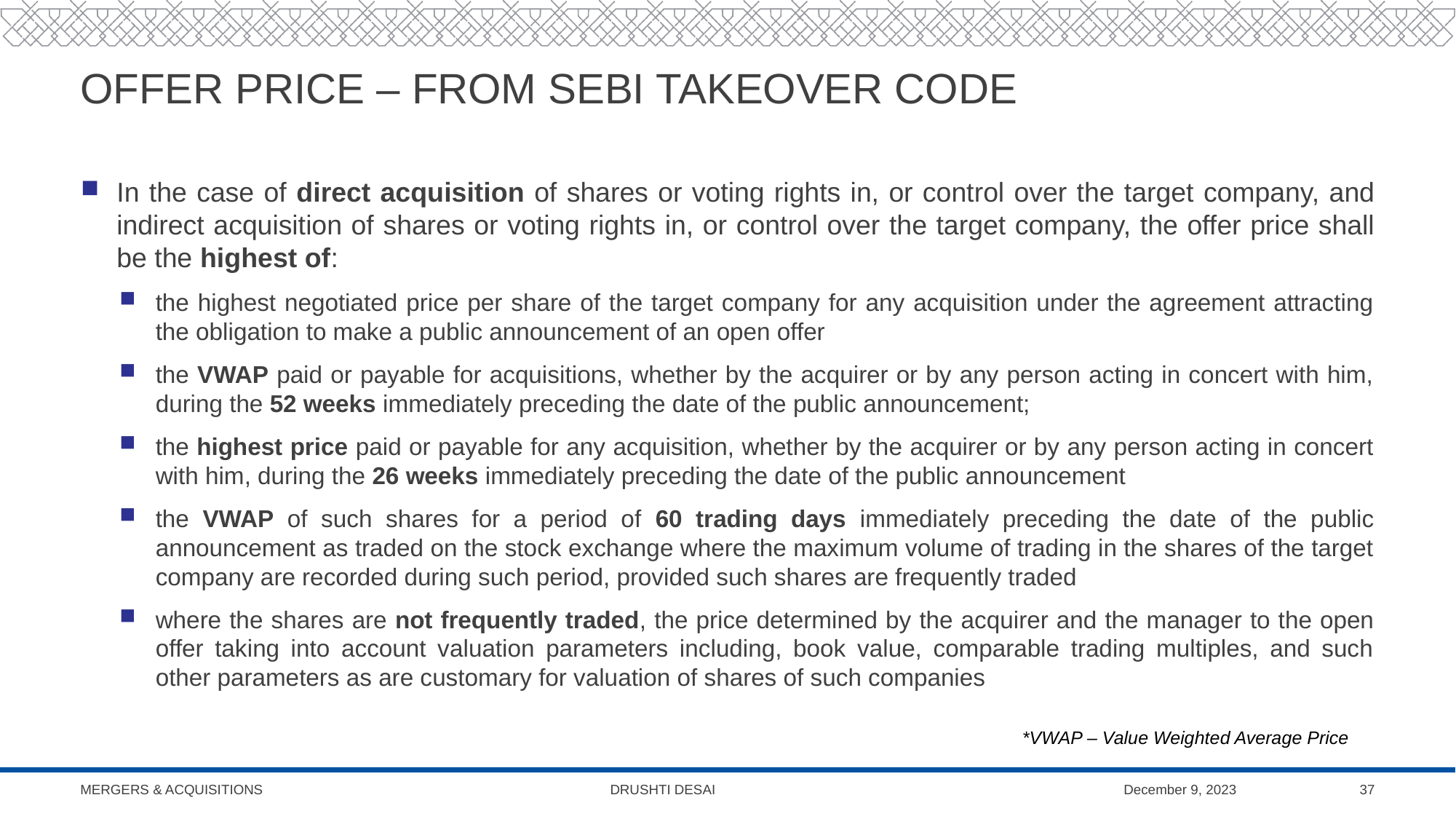

# Offer price – from Sebi takeover code
In the case of direct acquisition of shares or voting rights in, or control over the target company, and indirect acquisition of shares or voting rights in, or control over the target company, the offer price shall be the highest of:
the highest negotiated price per share of the target company for any acquisition under the agreement attracting the obligation to make a public announcement of an open offer
the VWAP paid or payable for acquisitions, whether by the acquirer or by any person acting in concert with him, during the 52 weeks immediately preceding the date of the public announcement;
the highest price paid or payable for any acquisition, whether by the acquirer or by any person acting in concert with him, during the 26 weeks immediately preceding the date of the public announcement
the VWAP of such shares for a period of 60 trading days immediately preceding the date of the public announcement as traded on the stock exchange where the maximum volume of trading in the shares of the target company are recorded during such period, provided such shares are frequently traded
where the shares are not frequently traded, the price determined by the acquirer and the manager to the open offer taking into account valuation parameters including, book value, comparable trading multiples, and such other parameters as are customary for valuation of shares of such companies
*VWAP – Value Weighted Average Price
Mergers & Acquisitions                                                                                           Drushti Desai
December 9, 2023
37